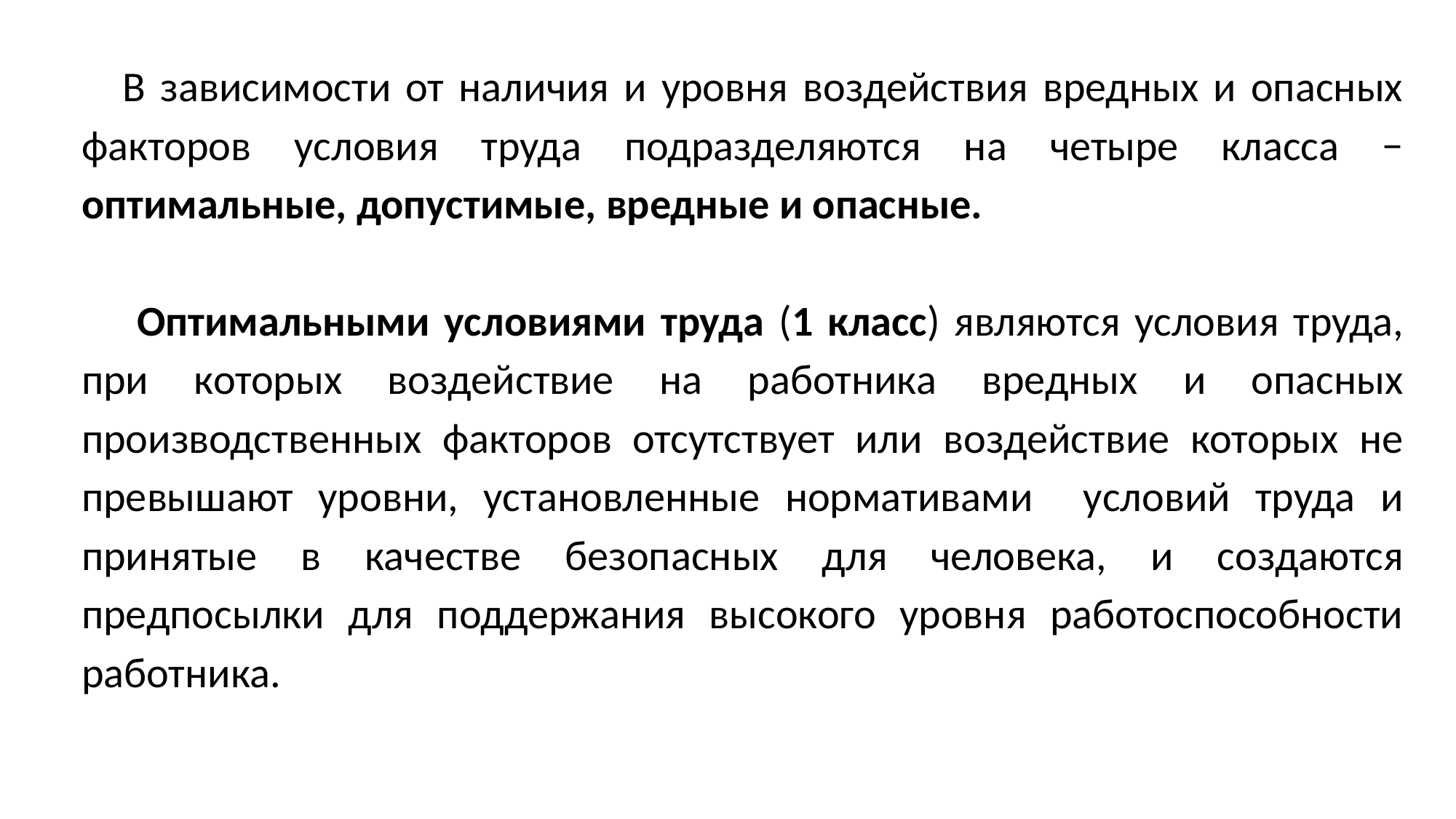

В зависимости от наличия и уровня воздействия вредных и опасных факторов условия труда подразделяются на четыре класса − оптимальные, допустимые, вредные и опасные.

 Оптимальными условиями труда (1 класс) являются условия труда, при которых воздействие на работника вредных и опасных производственных факторов отсутствует или воздействие которых не превышают уровни, установленные нормативами  условий труда и принятые в качестве безопасных для человека, и создаются предпосылки для поддержания высокого уровня работоспособности работника.